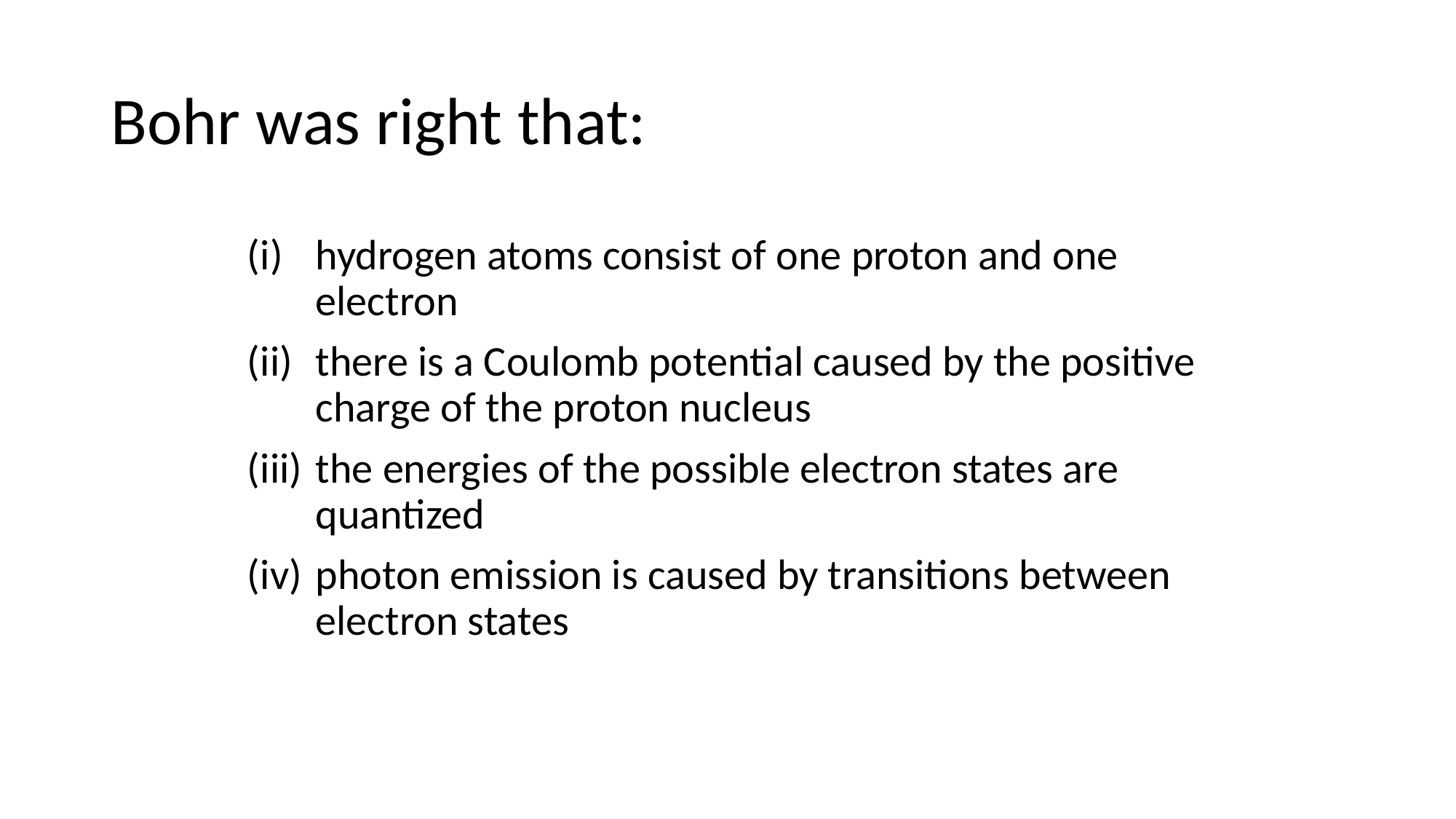

# Bohr was right that:
hydrogen atoms consist of one proton and one electron
there is a Coulomb potential caused by the positive charge of the proton nucleus
the energies of the possible electron states are quantized
photon emission is caused by transitions between electron states